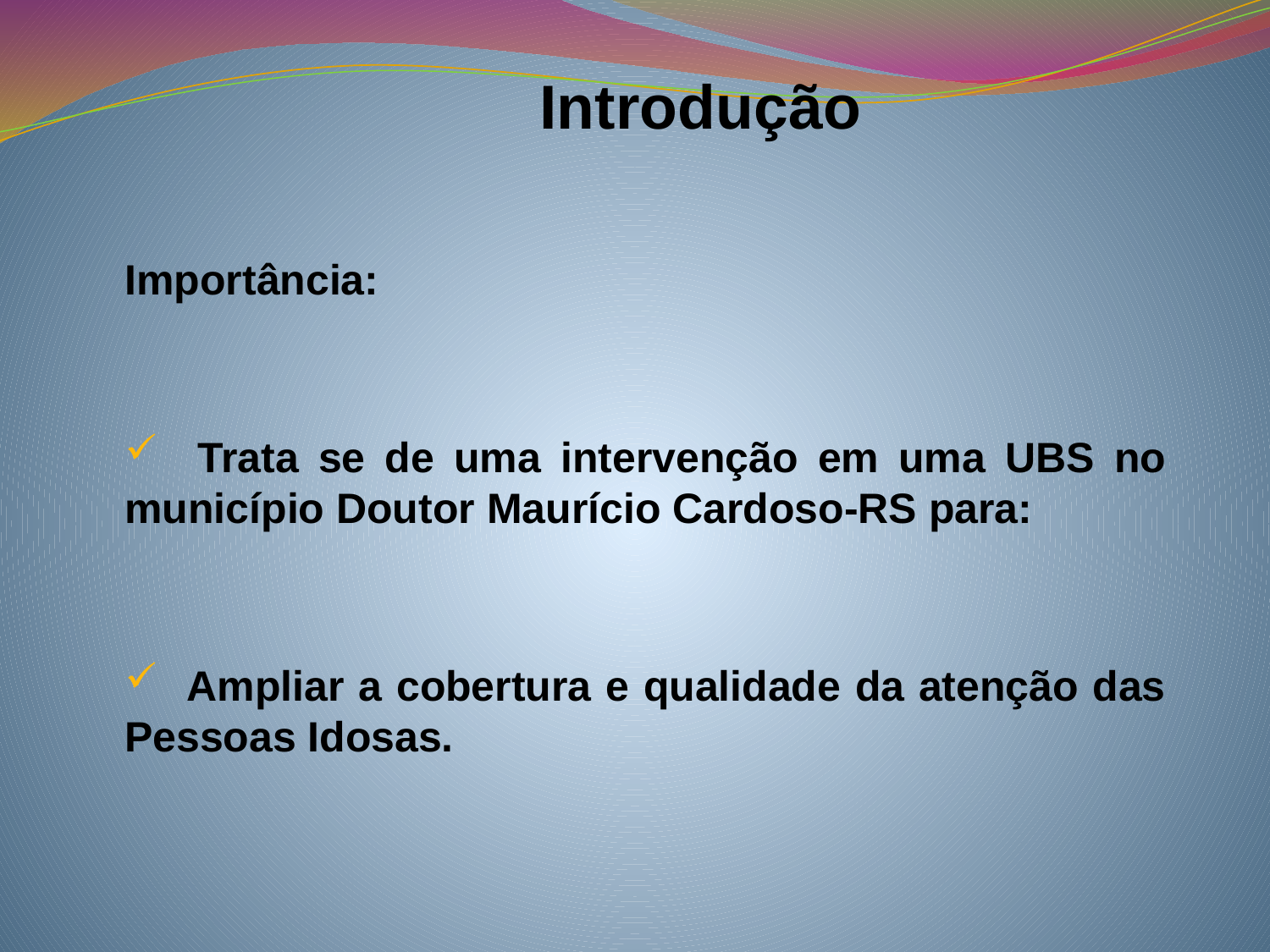

# Introdução
Importância:

  Trata se de uma intervenção em uma UBS no município Doutor Maurício Cardoso-RS para:

  Ampliar a cobertura e qualidade da atenção das Pessoas Idosas.